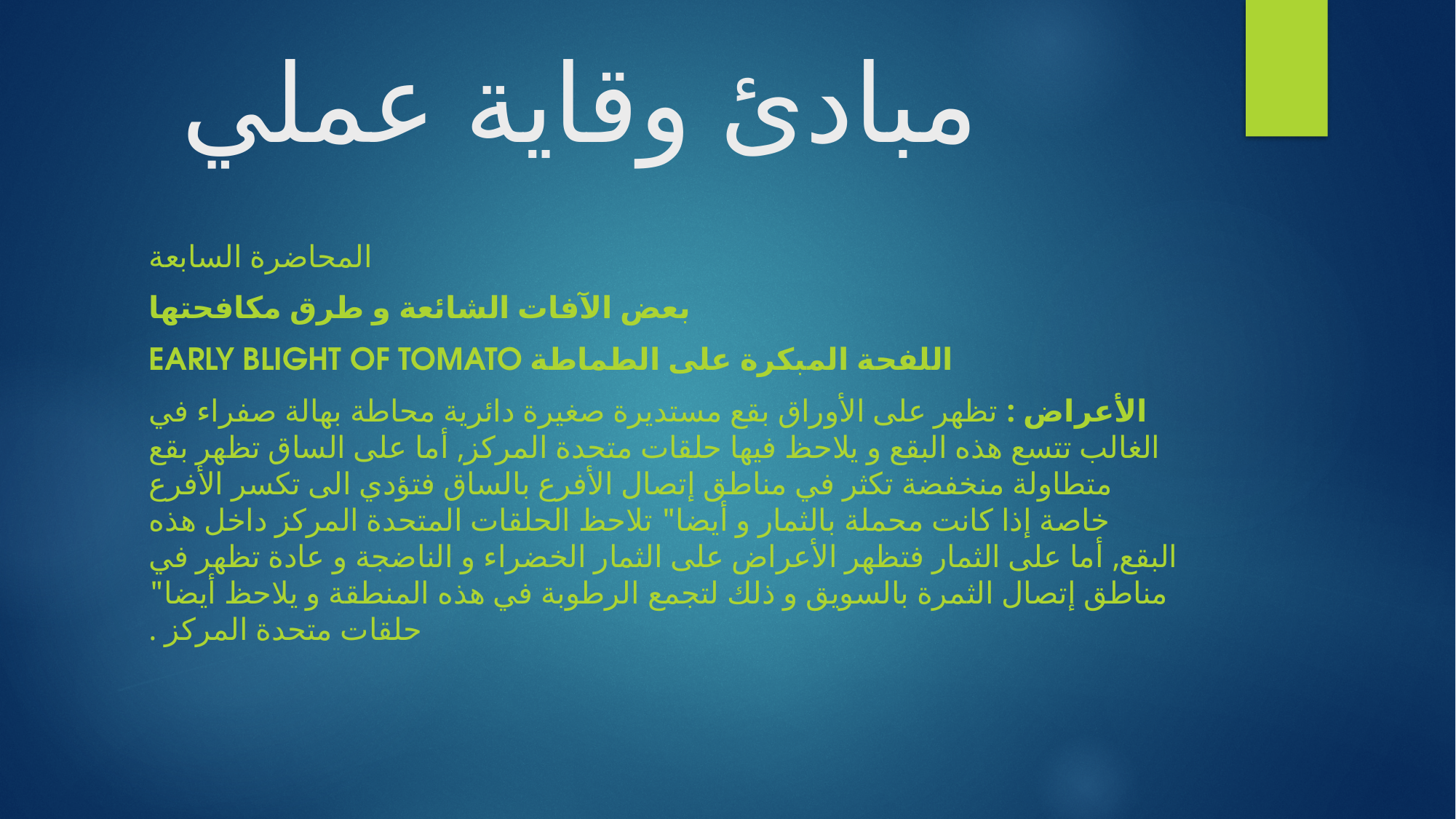

# مبادئ وقاية عملي
المحاضرة السابعة
بعض الآفات الشائعة و طرق مكافحتها
اللفحة المبكرة على الطماطة Early Blight of Tomato
الأعراض : تظهر على الأوراق بقع مستديرة صغيرة دائرية محاطة بهالة صفراء في الغالب تتسع هذه البقع و يلاحظ فيها حلقات متحدة المركز, أما على الساق تظهر بقع متطاولة منخفضة تكثر في مناطق إتصال الأفرع بالساق فتؤدي الى تكسر الأفرع خاصة إذا كانت محملة بالثمار و أيضا" تلاحظ الحلقات المتحدة المركز داخل هذه البقع, أما على الثمار فتظهر الأعراض على الثمار الخضراء و الناضجة و عادة تظهر في مناطق إتصال الثمرة بالسويق و ذلك لتجمع الرطوبة في هذه المنطقة و يلاحظ أيضا" حلقات متحدة المركز .